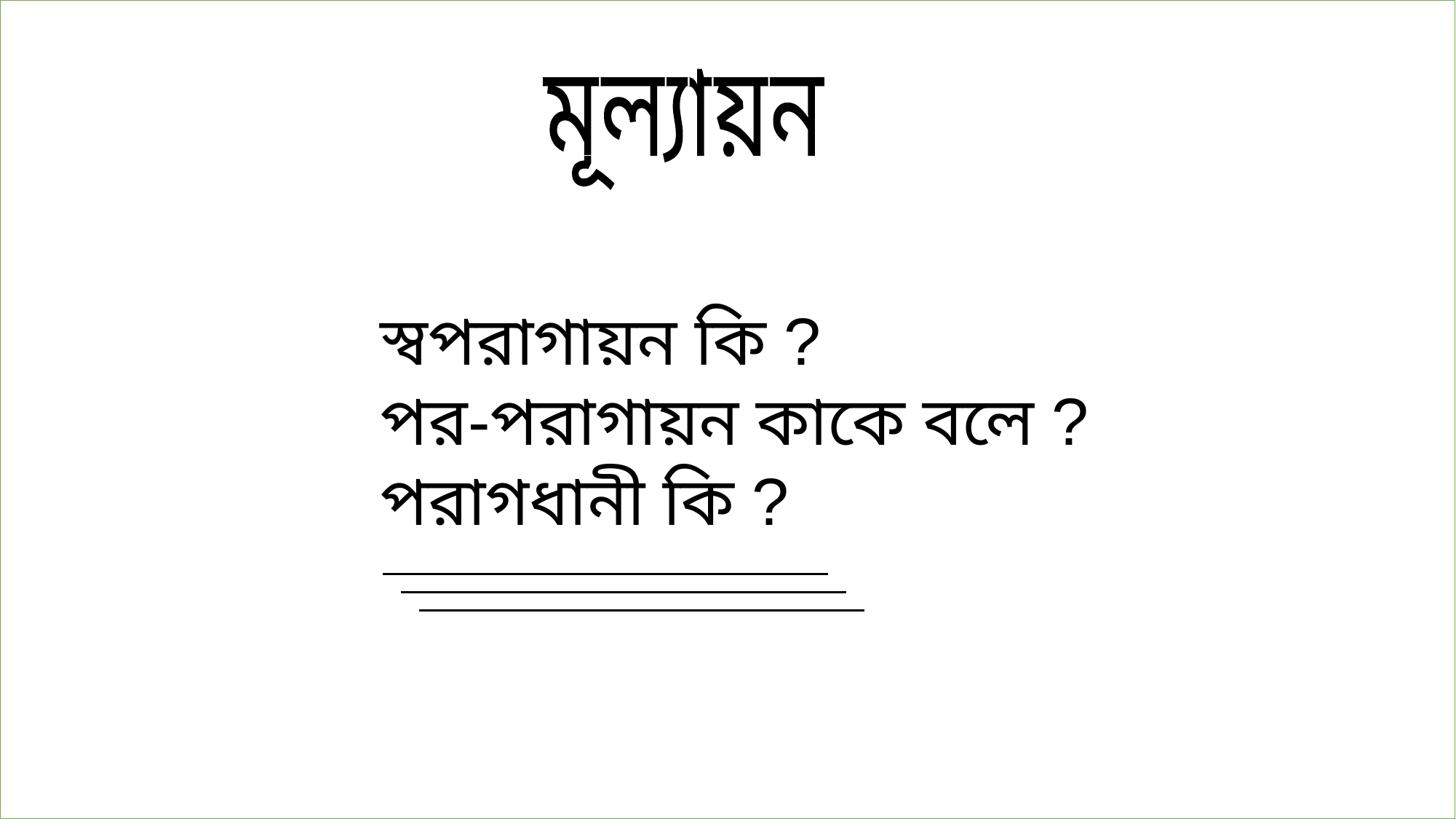

মূল্যায়ন
স্বপরাগায়ন কি ?
পর-পরাগায়ন কাকে বলে ?
পরাগধানী কি ?